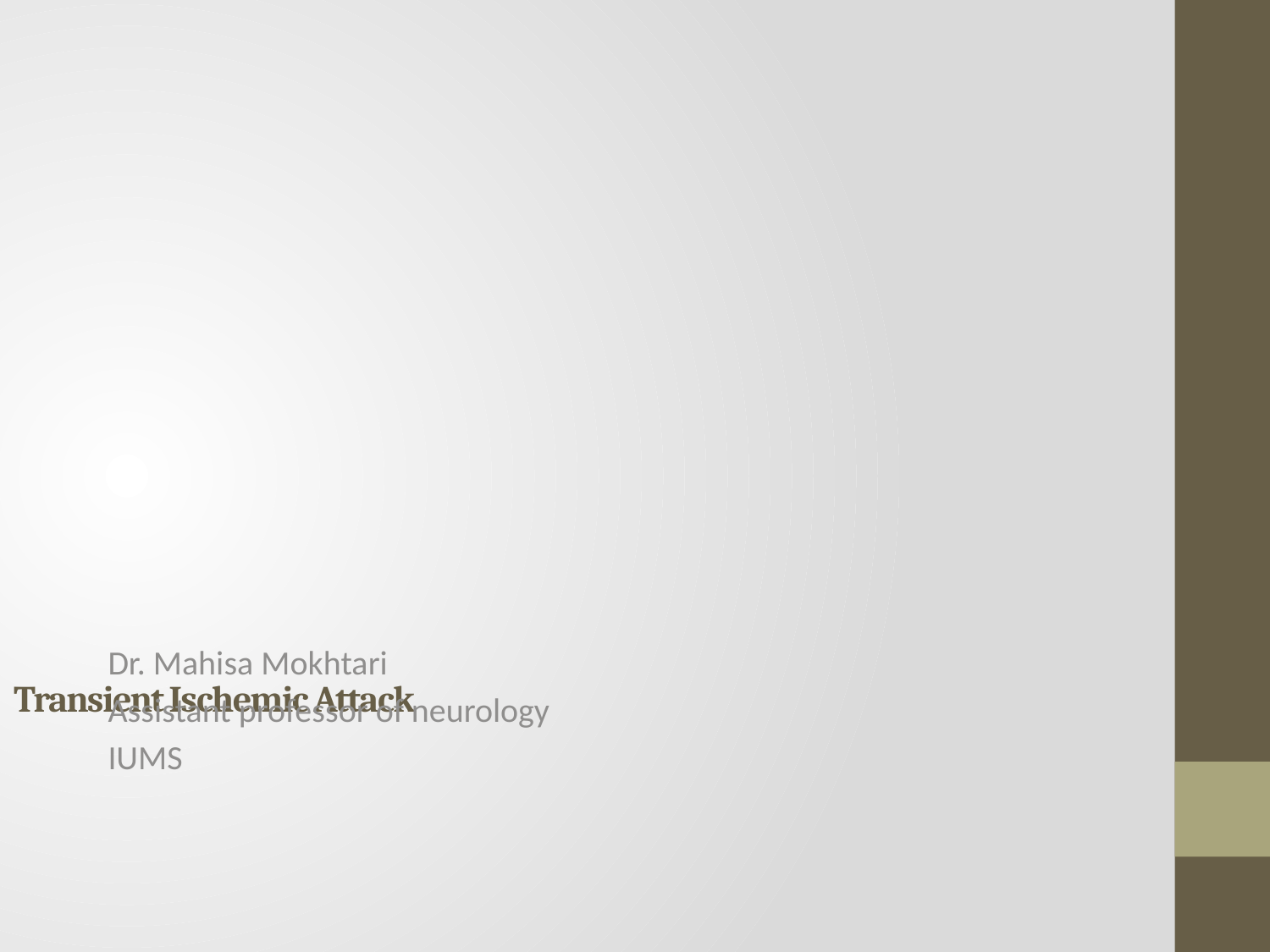

Dr. Mahisa Mokhtari
Assistant professor of neurology
IUMS
# Transient Ischemic Attack